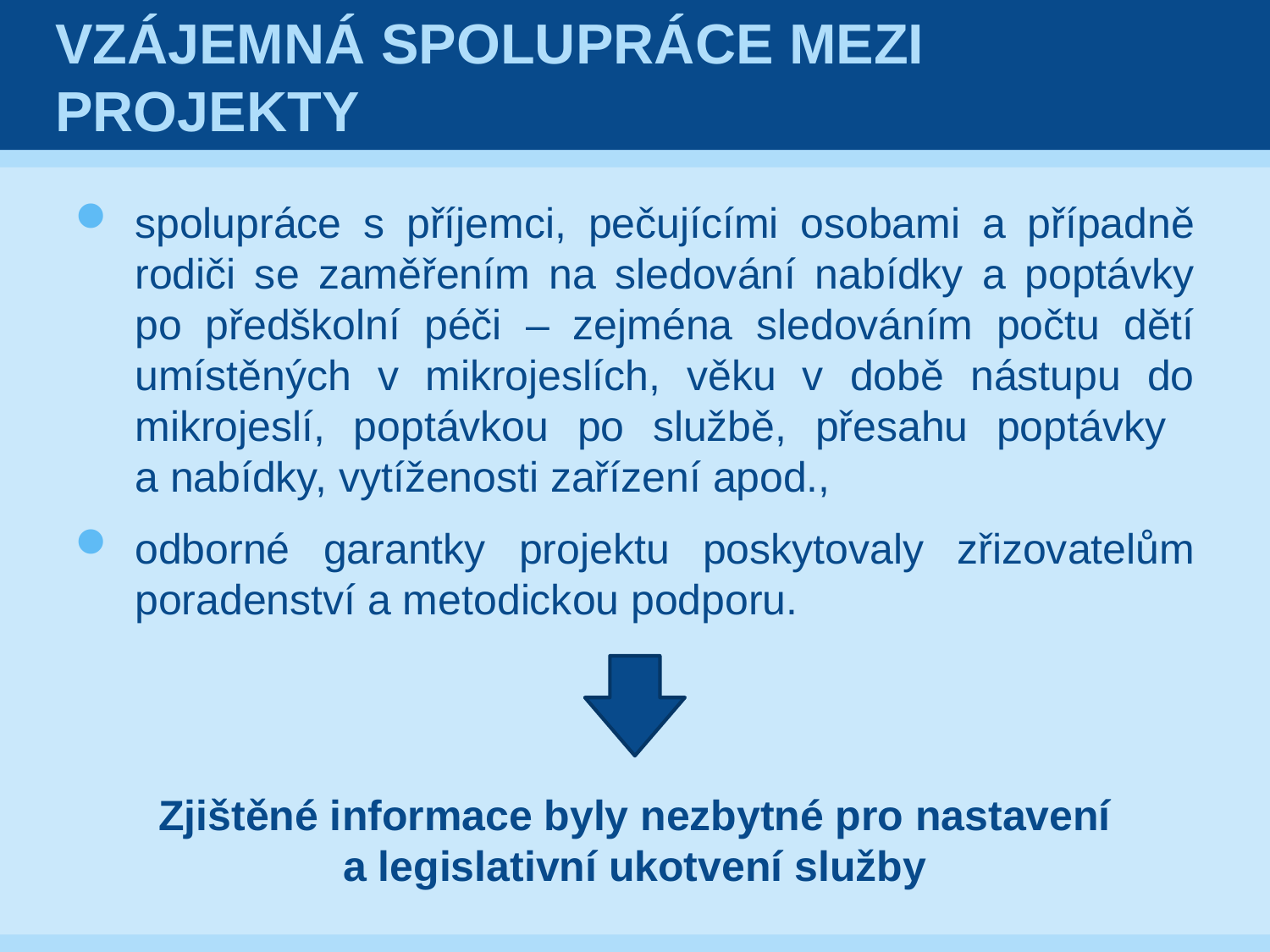

# Vzájemná Spolupráce mezi projekty
spolupráce s příjemci, pečujícími osobami a případně rodiči se zaměřením na sledování nabídky a poptávky po předškolní péči – zejména sledováním počtu dětí umístěných v mikrojeslích, věku v době nástupu do mikrojeslí, poptávkou po službě, přesahu poptávky
a nabídky, vytíženosti zařízení apod.,
odborné garantky projektu poskytovaly zřizovatelům poradenství a metodickou podporu.

Zjištěné informace byly nezbytné pro nastavení a legislativní ukotvení služby